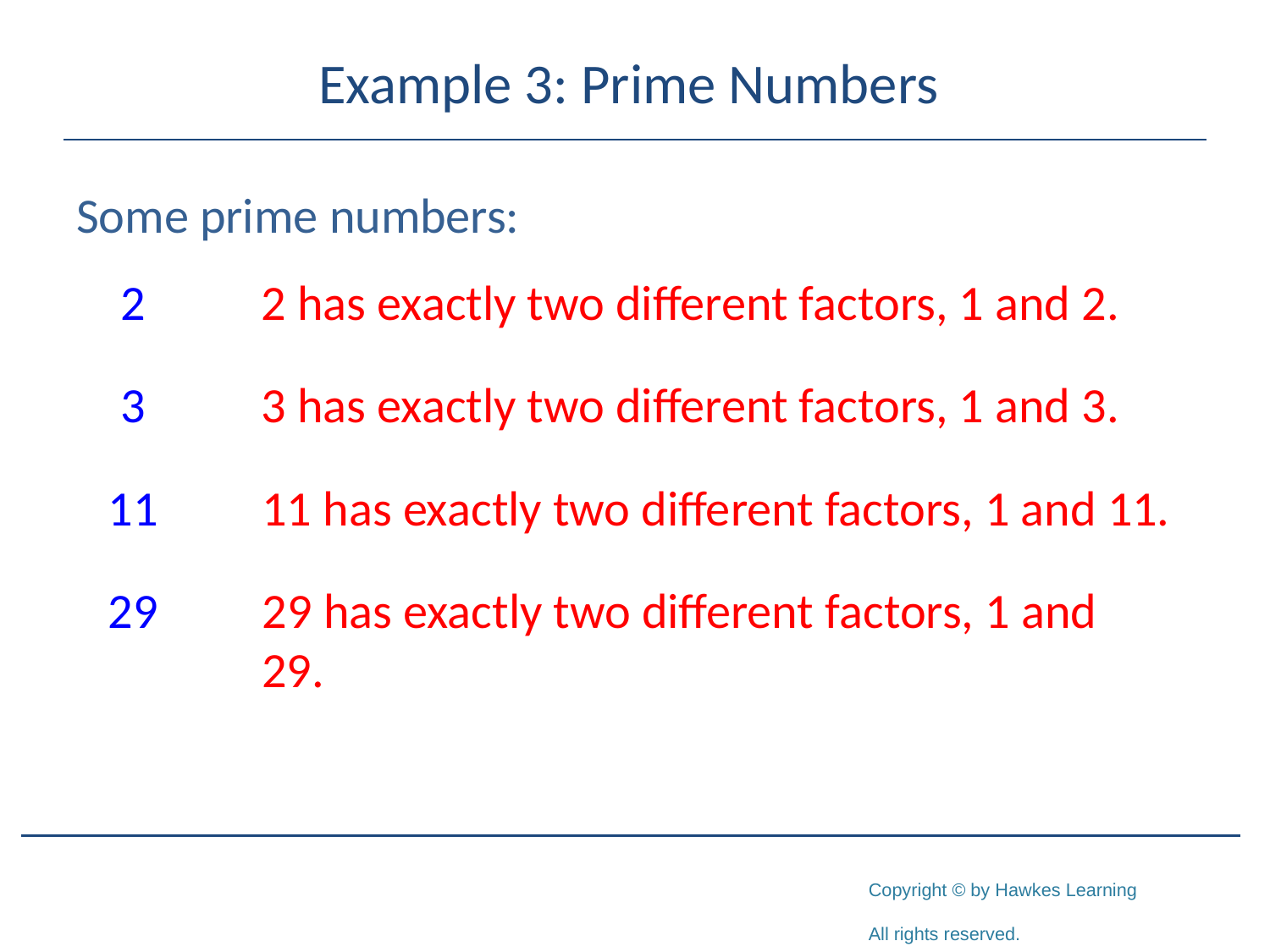

# Example 3: Prime Numbers
Some prime numbers:

2
2 has exactly two different factors, 1 and 2.
3
3 has exactly two different factors, 1 and 3.
11
11 has exactly two different factors, 1 and 11.
29
29 has exactly two different factors, 1 and 29.